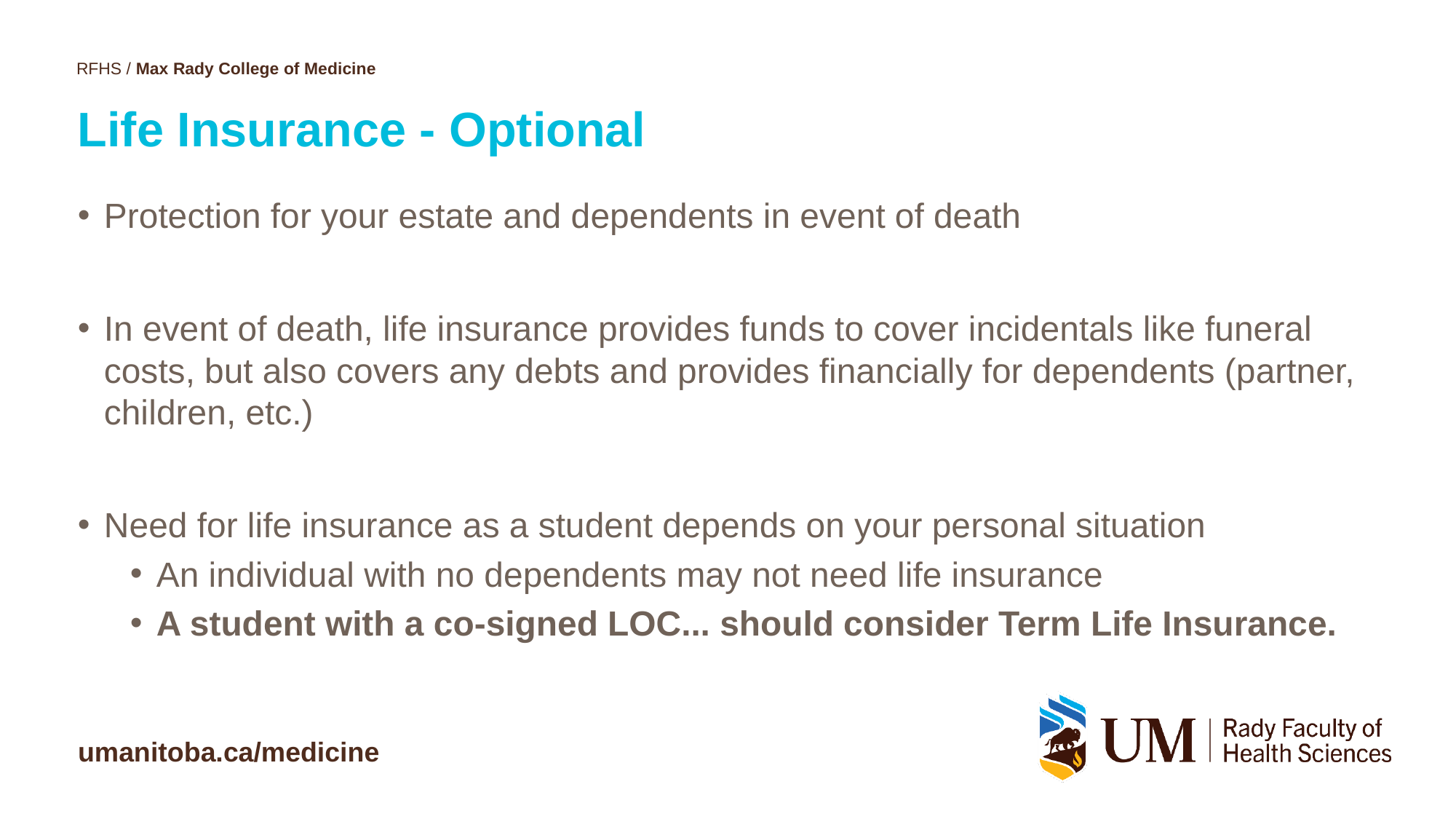

# Life Insurance - Optional
Protection for your estate and dependents in event of death

In event of death, life insurance provides funds to cover incidentals like funeral costs, but also covers any debts and provides financially for dependents (partner, children, etc.)

Need for life insurance as a student depends on your personal situation
An individual with no dependents may not need life insurance
A student with a co-signed LOC... should consider Term Life Insurance.